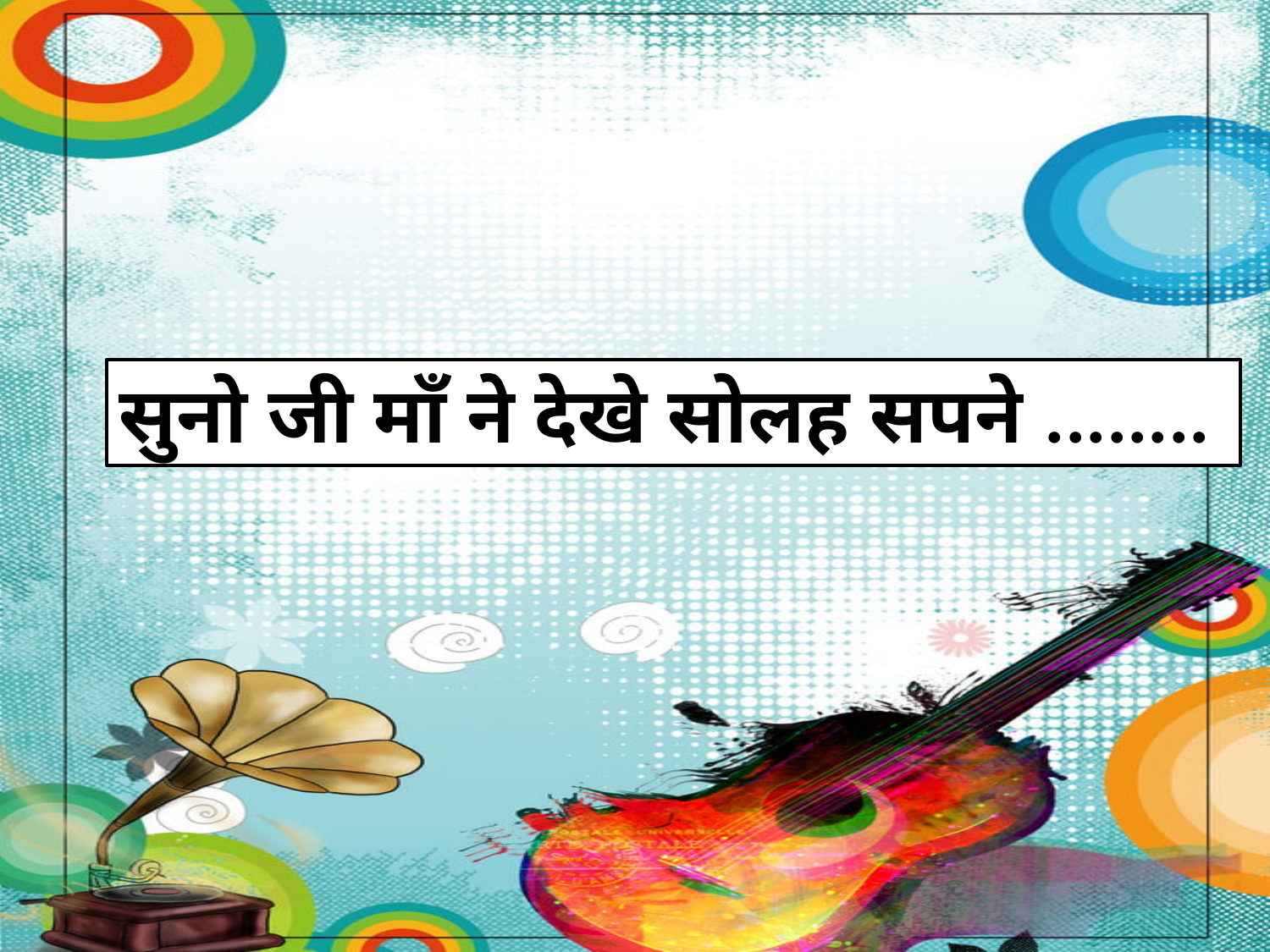

सुनो जी माँ ने देखे सोलह सपने ........